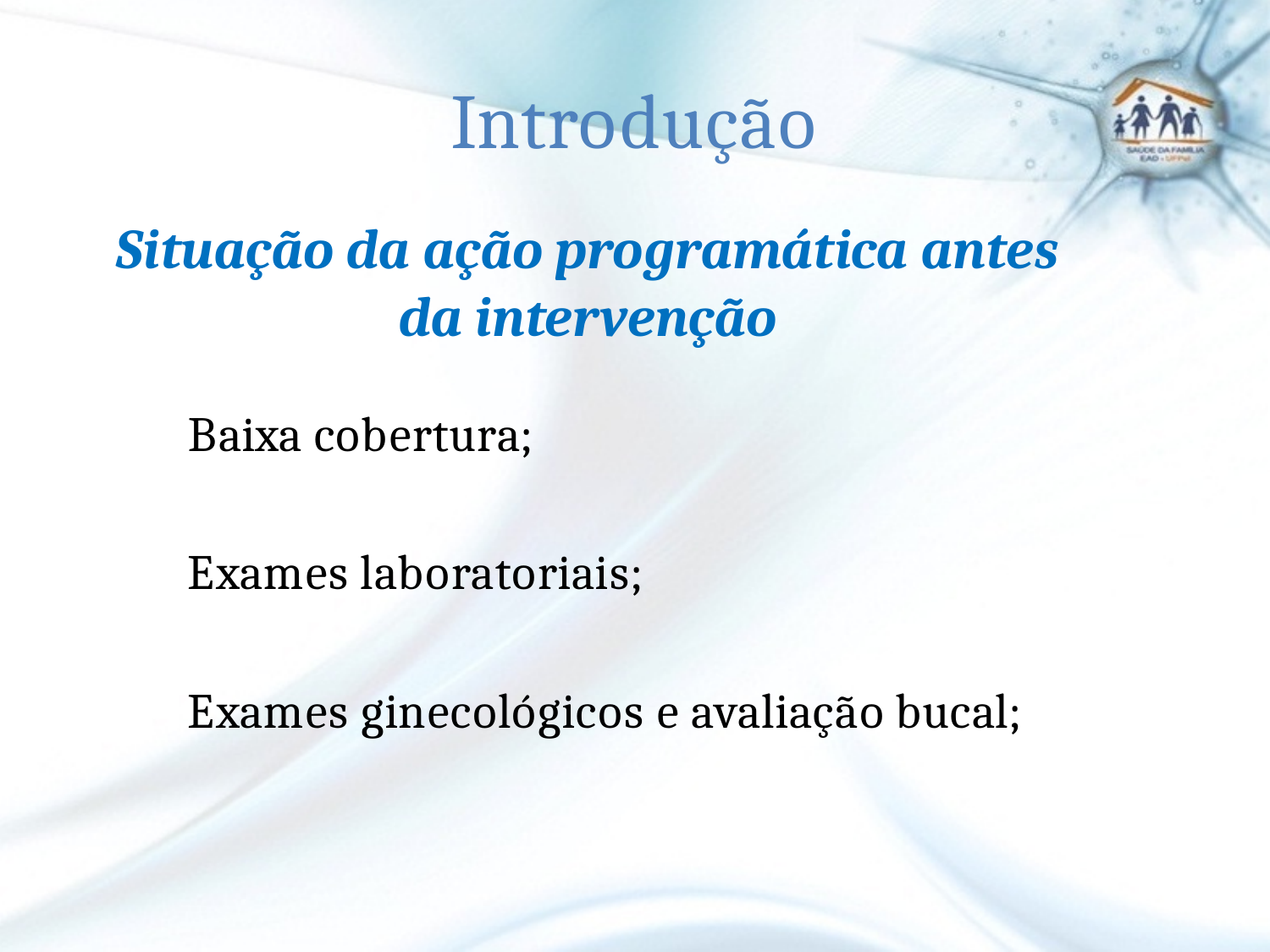

# Introdução
Situação da ação programática antes da intervenção
Baixa cobertura;

Exames laboratoriais;

Exames ginecológicos e avaliação bucal;